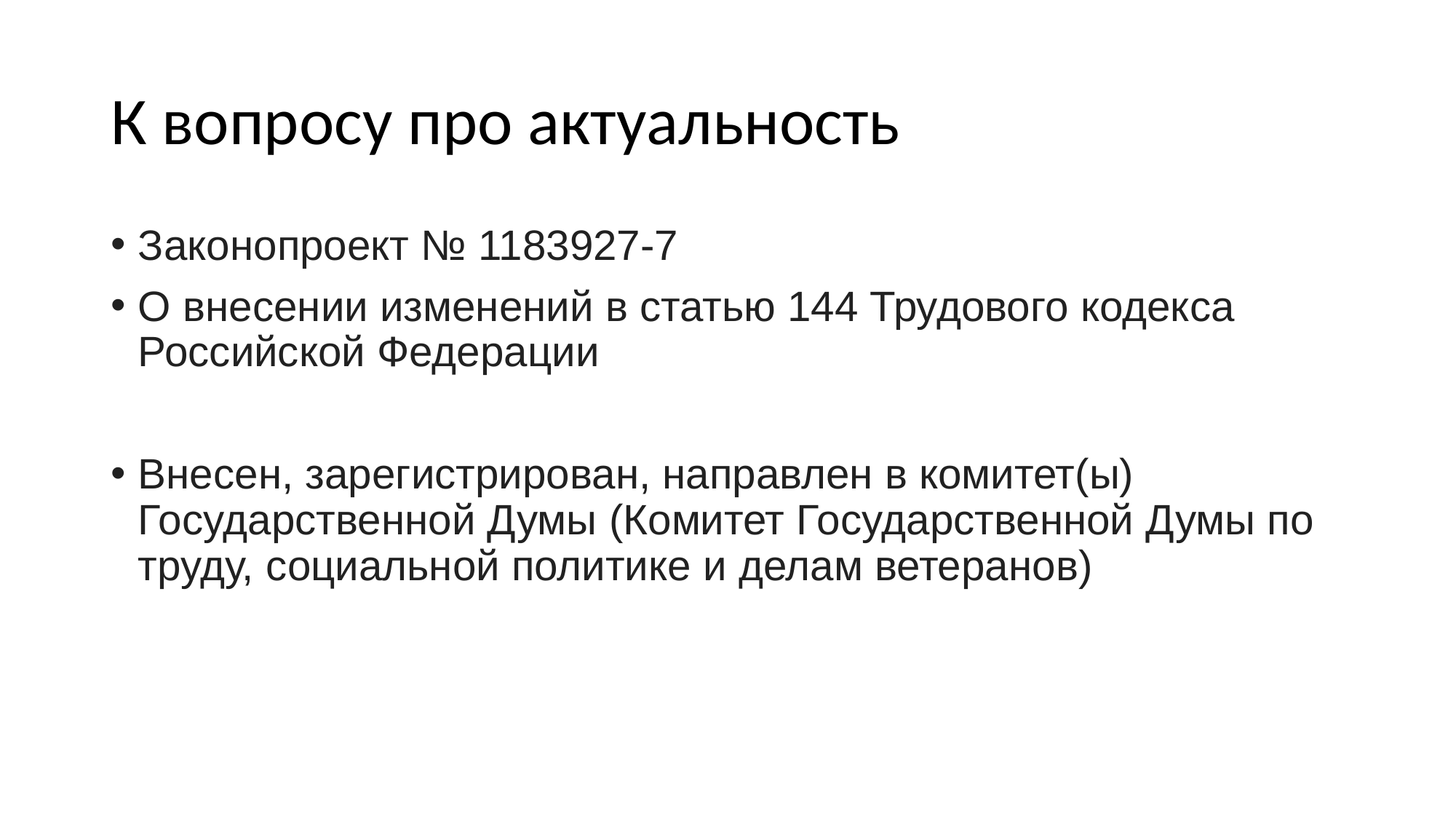

# К вопросу про актуальность
Законопроект № 1183927-7
О внесении изменений в статью 144 Трудового кодекса Российской Федерации

Внесен, зарегистрирован, направлен в комитет(ы) Государственной Думы (Комитет Государственной Думы по труду, социальной политике и делам ветеранов)